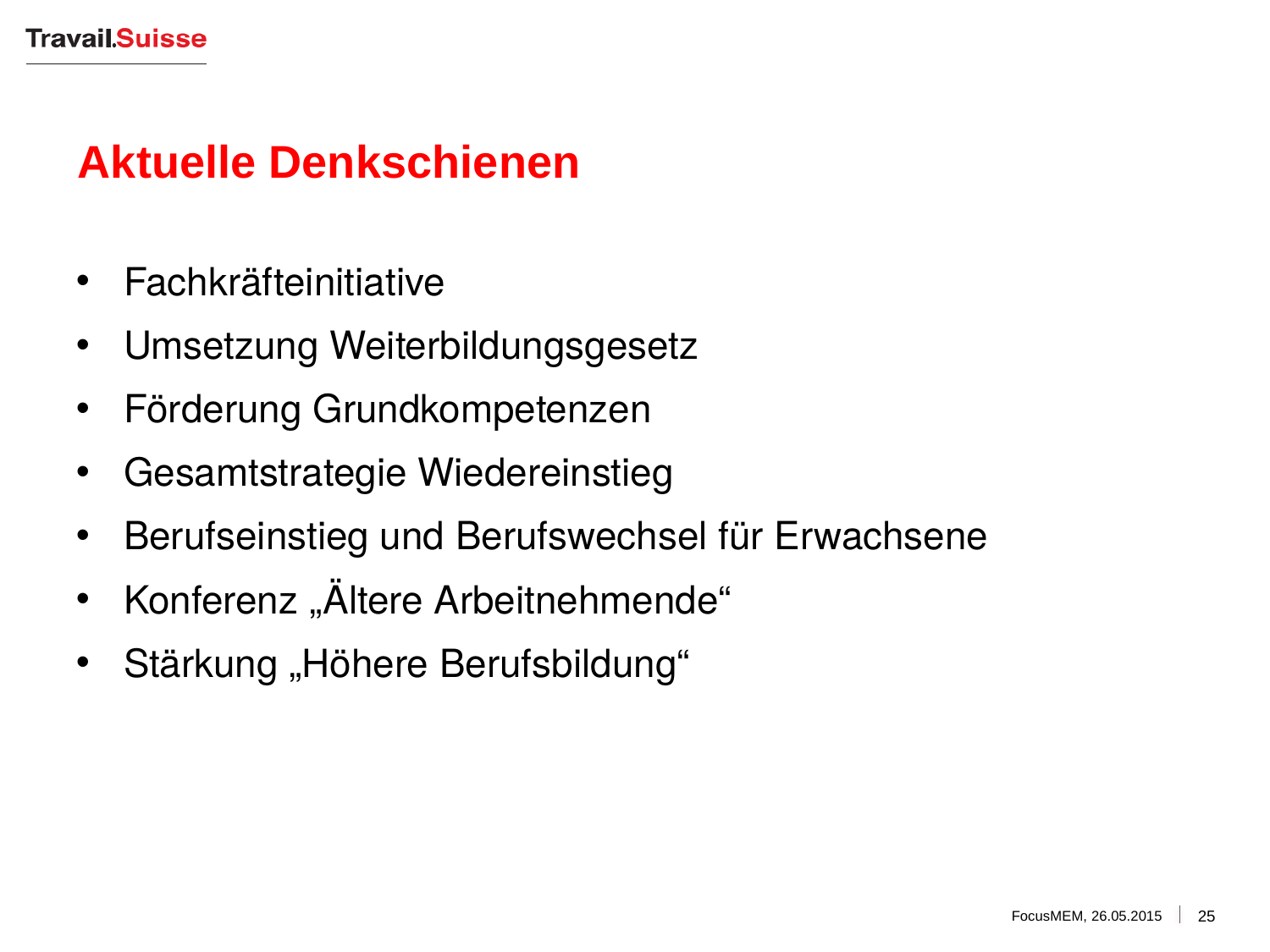

# Aktuelle Denkschienen
Fachkräfteinitiative
Umsetzung Weiterbildungsgesetz
Förderung Grundkompetenzen
Gesamtstrategie Wiedereinstieg
Berufseinstieg und Berufswechsel für Erwachsene
Konferenz „Ältere Arbeitnehmende“
Stärkung „Höhere Berufsbildung“
FocusMEM, 26.05.2015
25